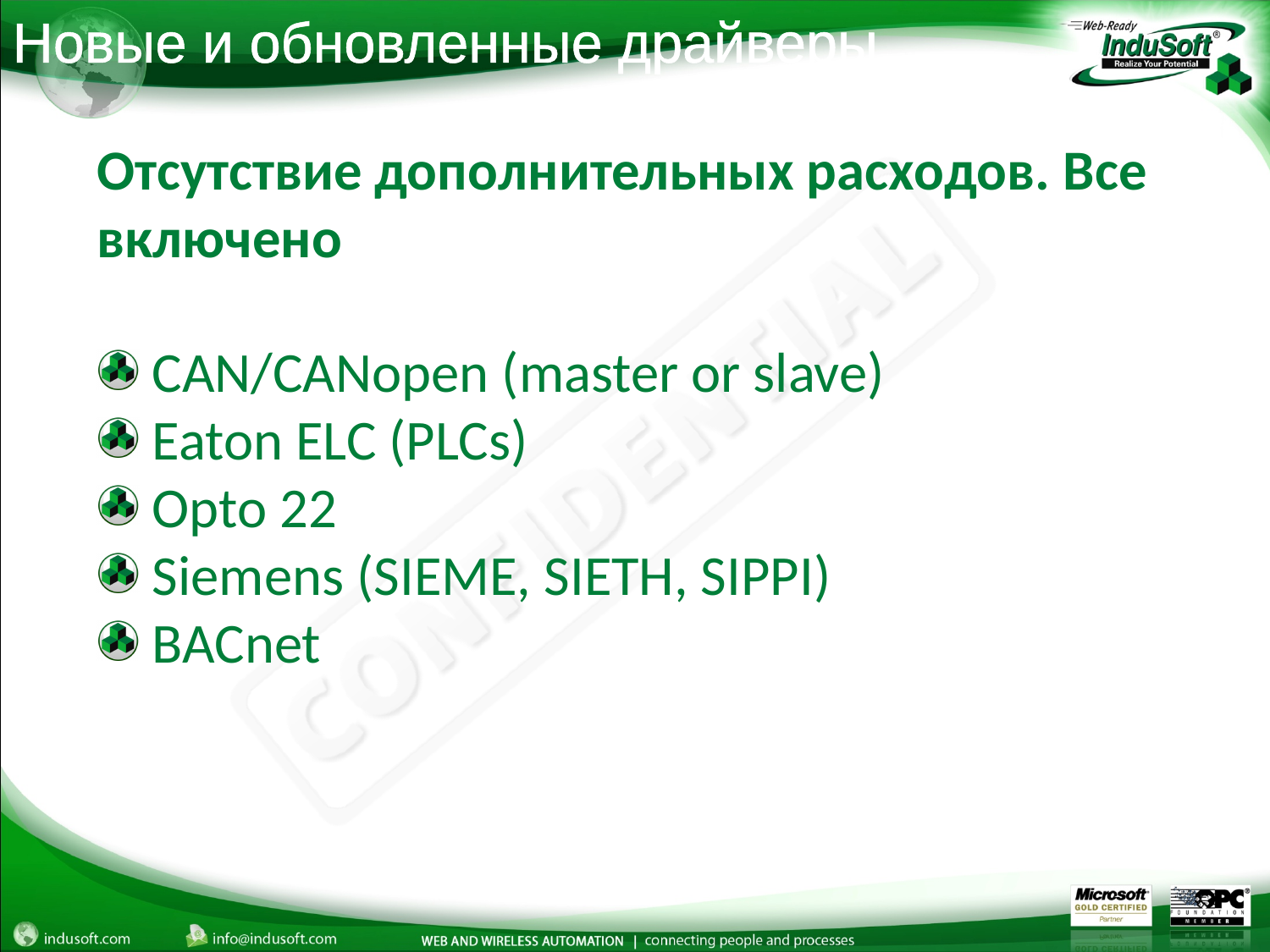

Новые и обновленные драйверы
Отсутствие дополнительных расходов. Все включено

 CAN/CANopen (master or slave)
 Eaton ELC (PLCs)
 Opto 22
 Siemens (SIEME, SIETH, SIPPI)
 BACnet